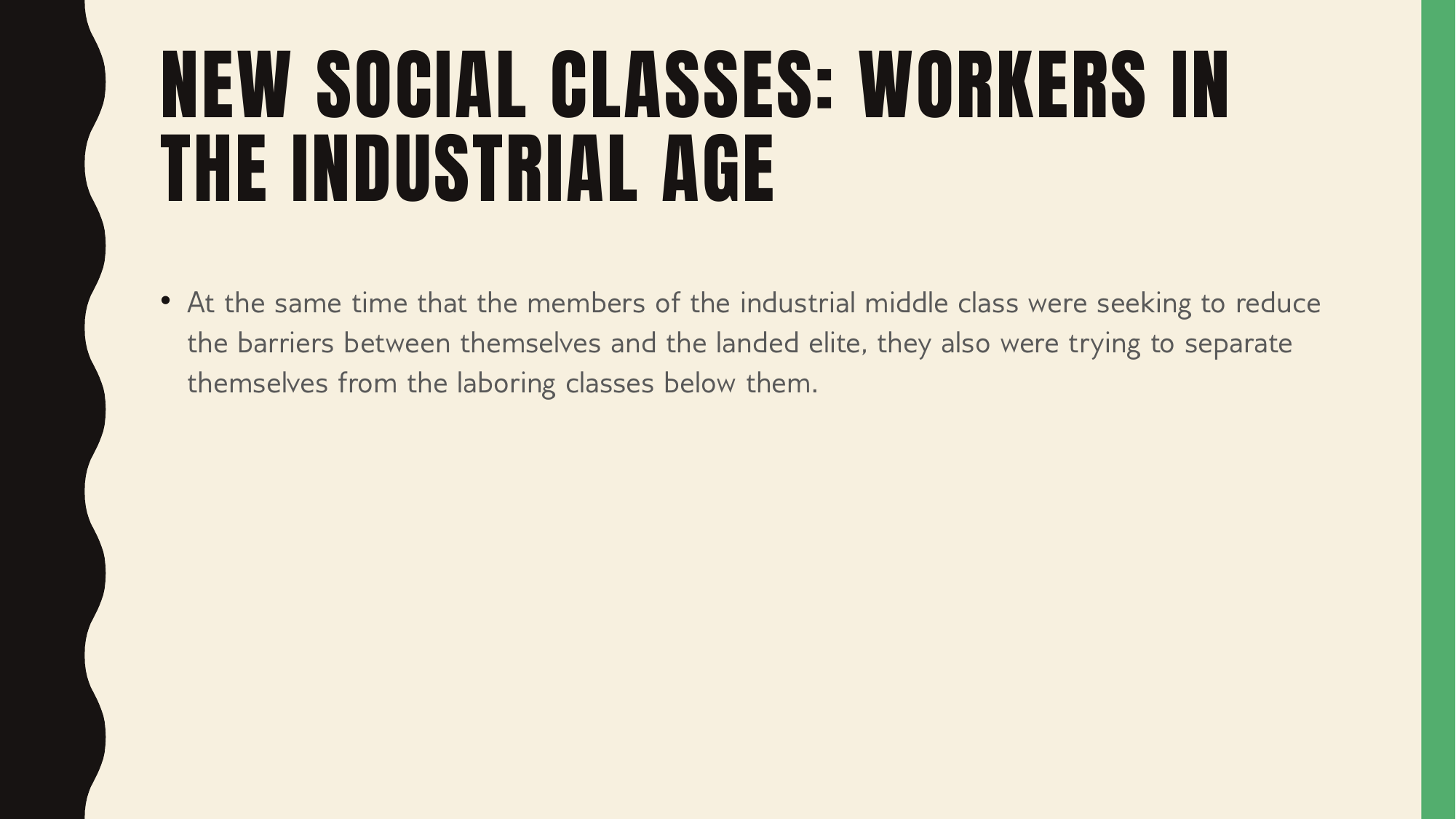

# New social classes: Workers in the Industrial Age
At the same time that the members of the industrial middle class were seeking to reduce the barriers between themselves and the landed elite, they also were trying to separate themselves from the laboring classes below them.